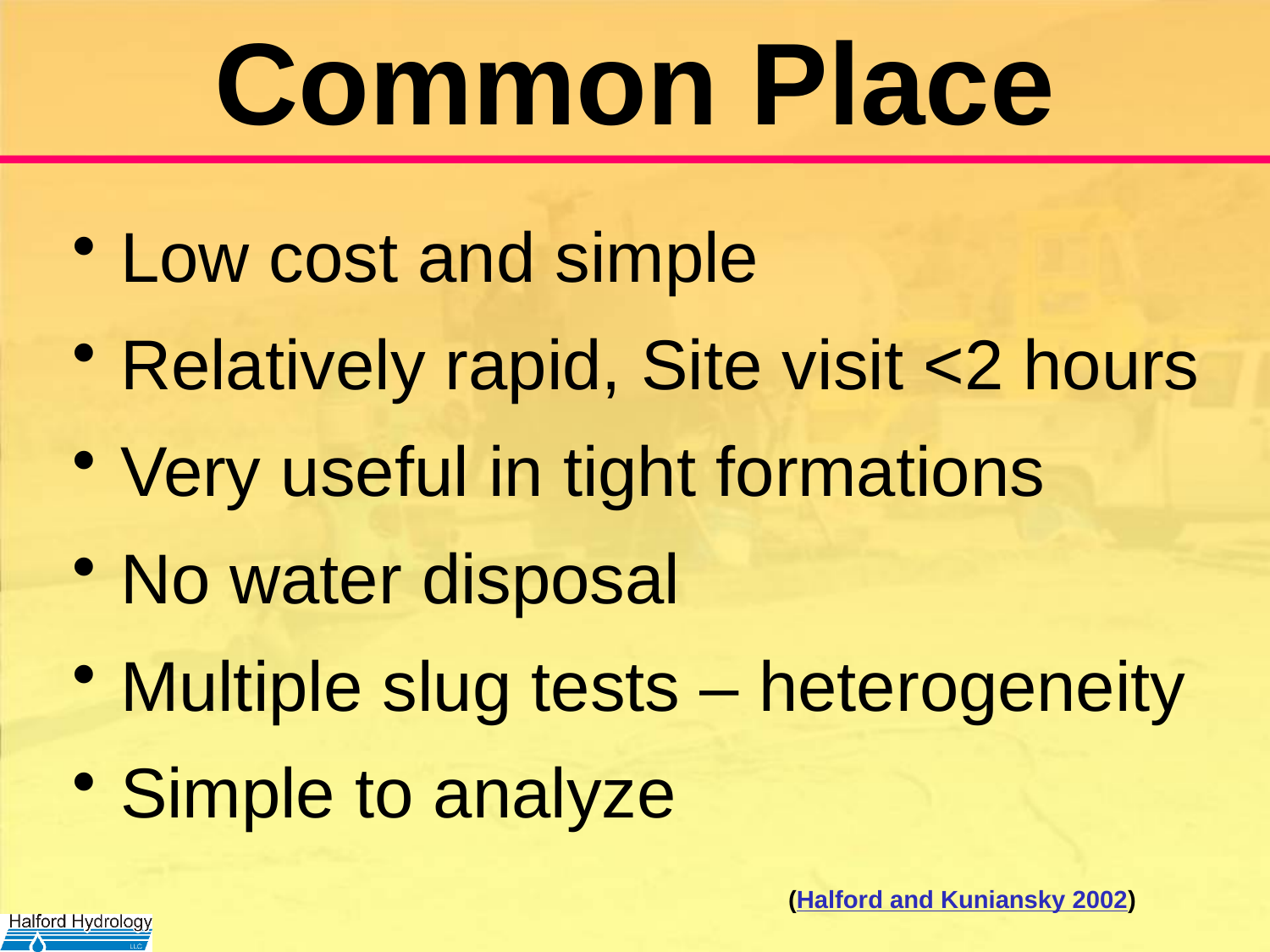

# Common Place
Low cost and simple
Relatively rapid, Site visit <2 hours
Very useful in tight formations
No water disposal
Multiple slug tests – heterogeneity
Simple to analyze
(Halford and Kuniansky 2002)